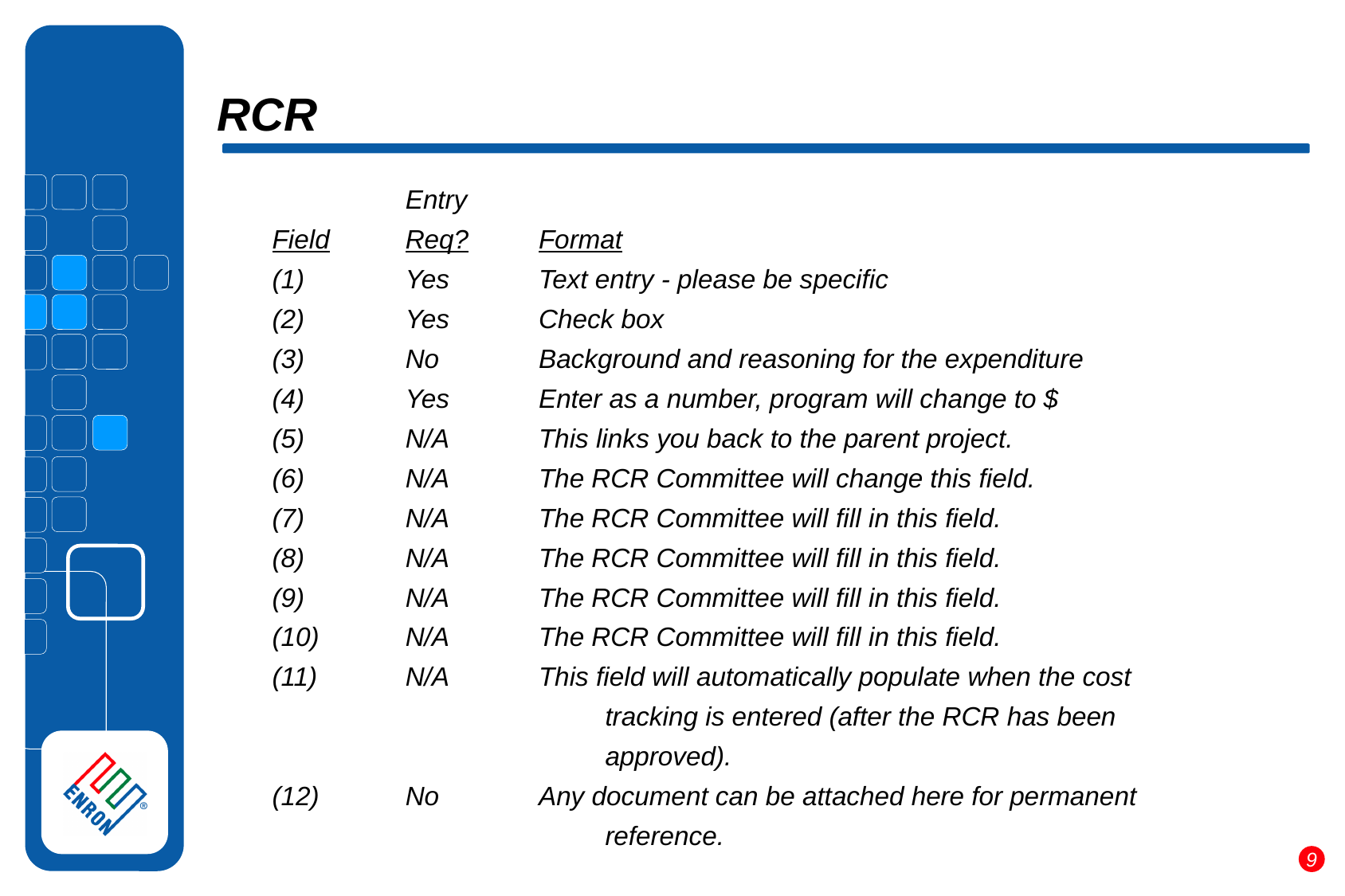

# RCR
		Entry
Field		Req?		Format
(1)		Yes		Text entry - please be specific
(2)		Yes		Check box
(3)		No		Background and reasoning for the expenditure
(4)		Yes		Enter as a number, program will change to $
(5)		N/A		This links you back to the parent project.
(6)		N/A 		The RCR Committee will change this field.
(7)		N/A 		The RCR Committee will fill in this field.
(8)		N/A 		The RCR Committee will fill in this field.
(9)		N/A 		The RCR Committee will fill in this field.
(10)		N/A 		The RCR Committee will fill in this field.
(11)		N/A 		This field will automatically populate when the cost 					tracking is entered (after the RCR has been 						approved).
(12)		No		Any document can be attached here for permanent 					reference.